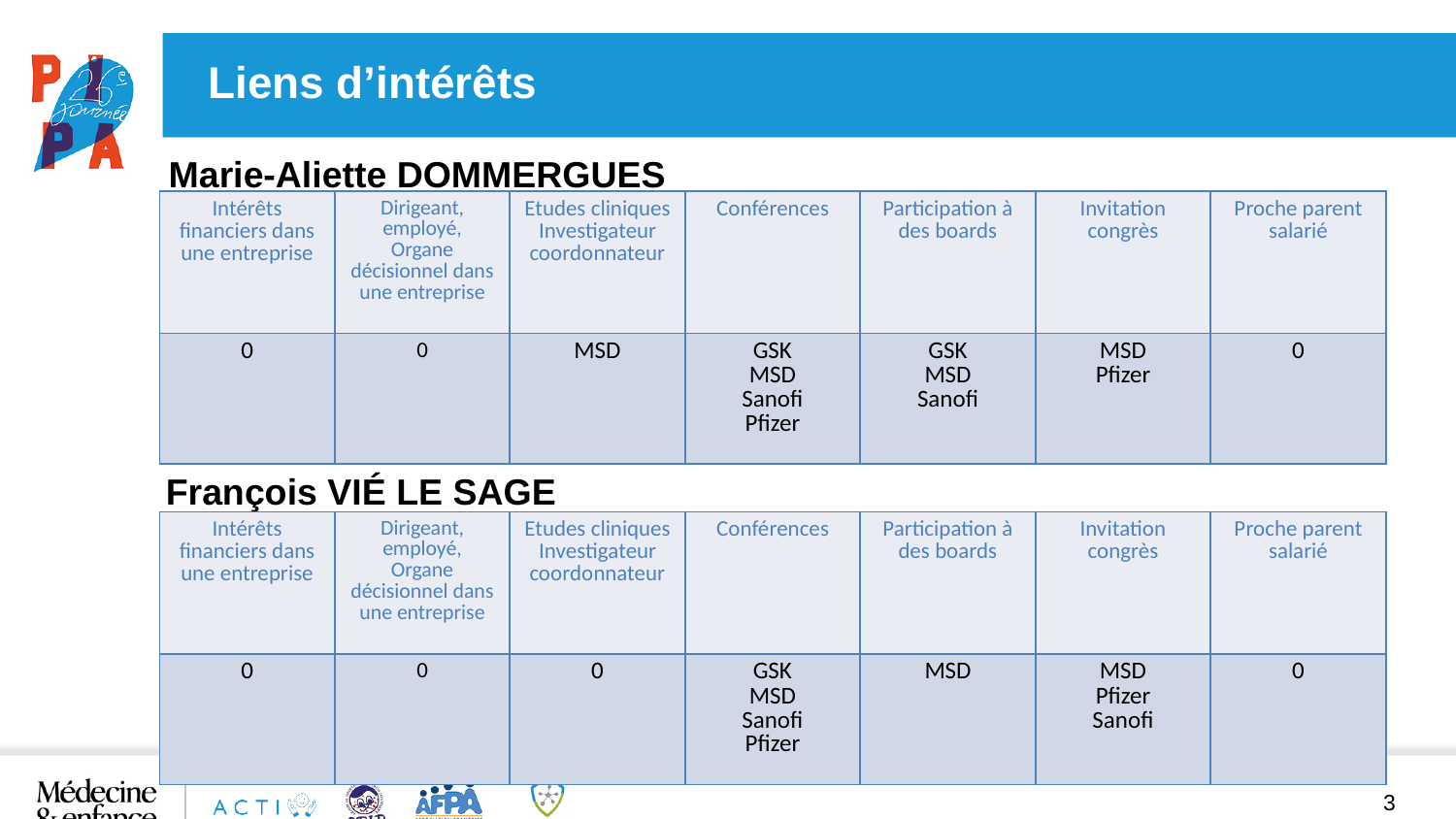

Liens d’intérêts
Marie-Aliette DOMMERGUES
| Intérêts financiers dans une entreprise | Dirigeant, employé, Organe décisionnel dans une entreprise | Etudes cliniques Investigateur coordonnateur | Conférences | Participation à des boards | Invitation congrès | Proche parent salarié |
| --- | --- | --- | --- | --- | --- | --- |
| 0 | 0 | MSD | GSK MSD Sanofi Pfizer | GSK MSD Sanofi | MSD Pfizer | 0 |
François VIÉ LE SAGE
| Intérêts financiers dans une entreprise | Dirigeant, employé, Organe décisionnel dans une entreprise | Etudes cliniques Investigateur coordonnateur | Conférences | Participation à des boards | Invitation congrès | Proche parent salarié |
| --- | --- | --- | --- | --- | --- | --- |
| 0 | 0 | 0 | GSK MSD Sanofi Pfizer | MSD | MSD Pfizer Sanofi | 0 |